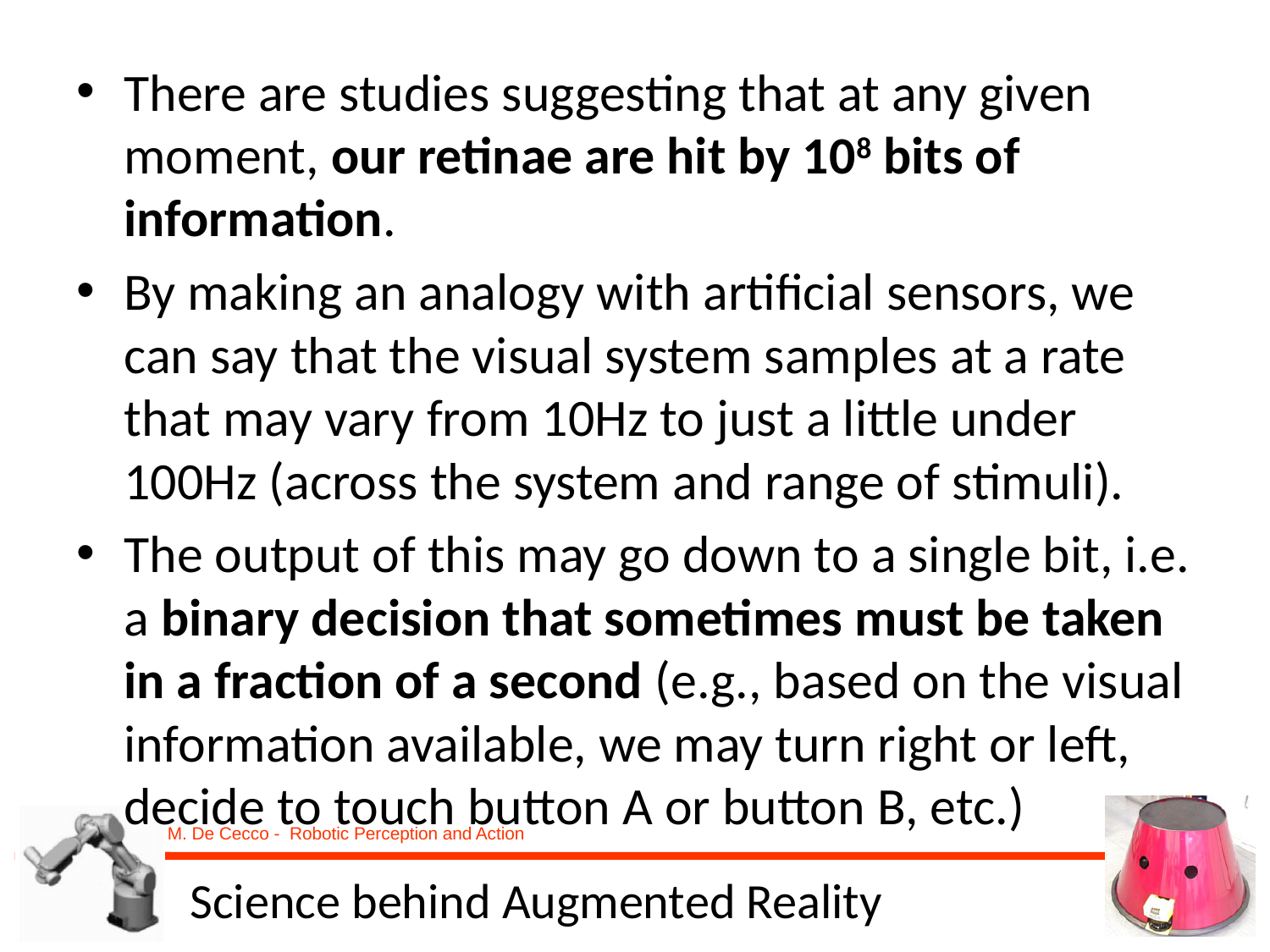

There are studies suggesting that at any given moment, our retinae are hit by 108 bits of information.
By making an analogy with artificial sensors, we can say that the visual system samples at a rate that may vary from 10Hz to just a little under 100Hz (across the system and range of stimuli).
The output of this may go down to a single bit, i.e. a binary decision that sometimes must be taken in a fraction of a second (e.g., based on the visual information available, we may turn right or left, decide to touch button A or button B, etc.)
# Science behind Augmented Reality